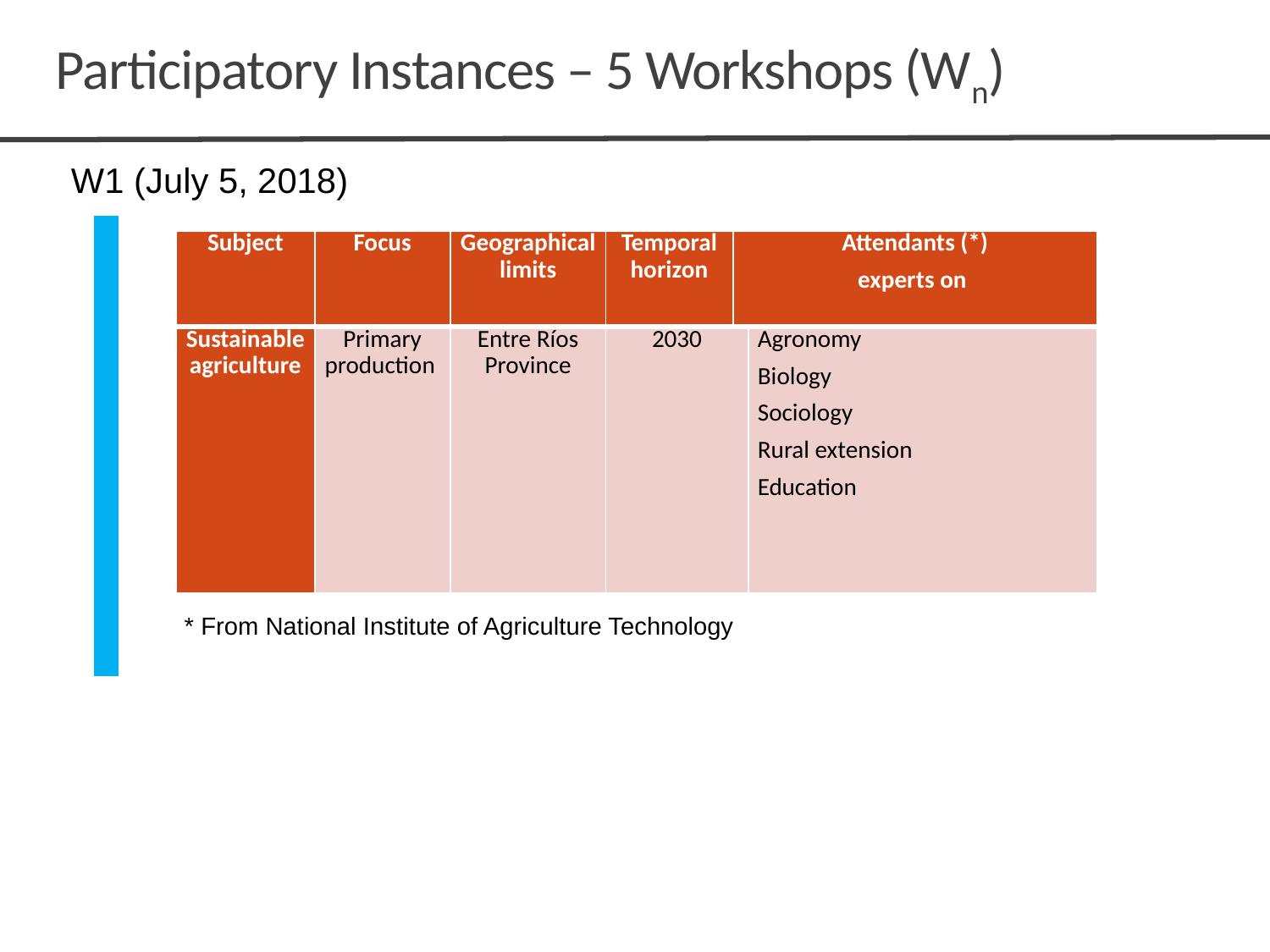

# Participatory Instances – 5 Workshops (Wn)

W1 (July 5, 2018)

| Subject | Focus | Geographical limits | Temporal horizon | Attendants (\*) experts on |  |
| --- | --- | --- | --- | --- | --- |
| Sustainable agriculture | Primary production | Entre Ríos Province | 2030 |  | Agronomy Biology Sociology Rural extension Education |

* From National Institute of Agriculture Technology